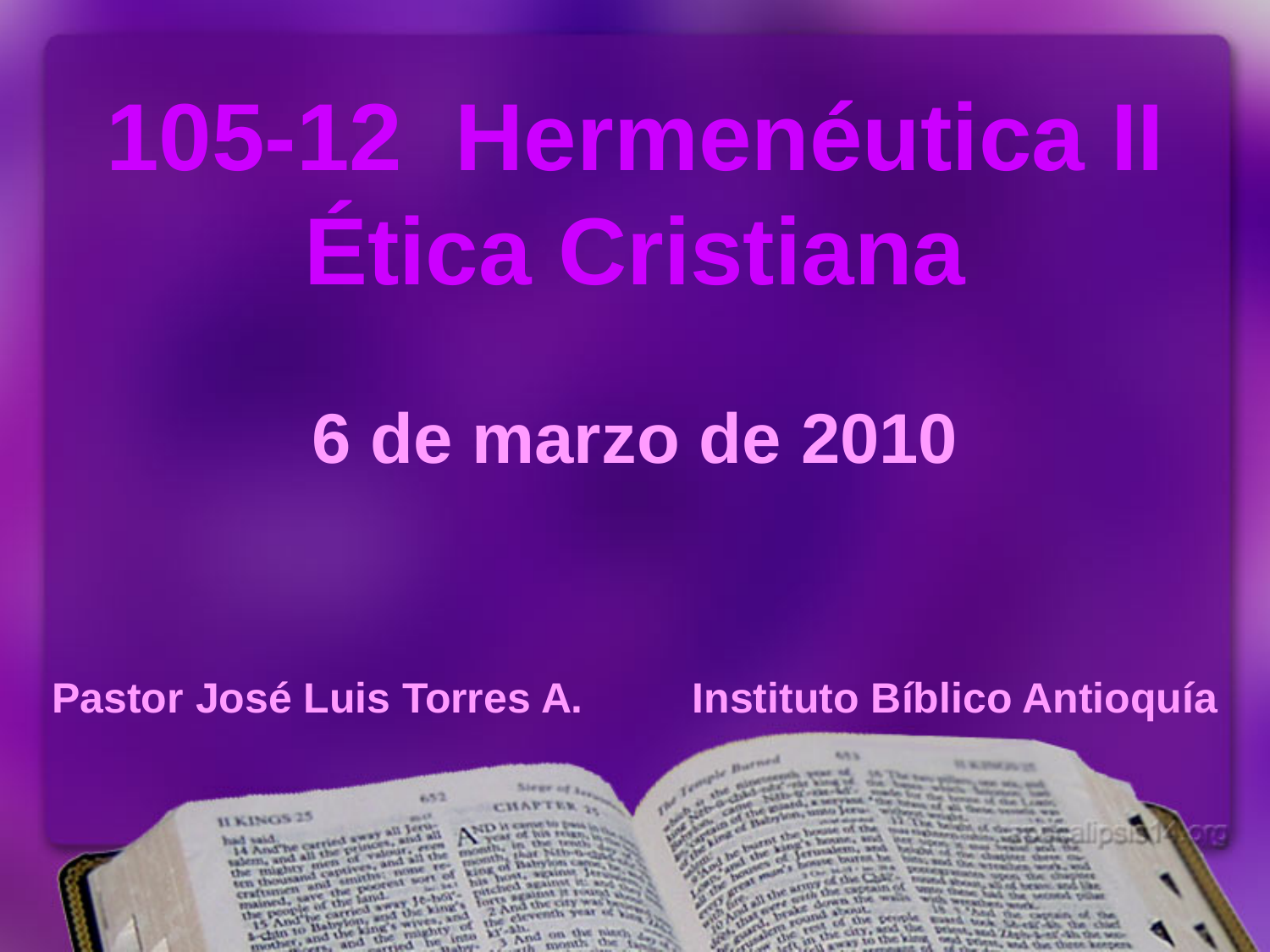

105-12  Hermenéutica II Ética Cristiana
6 de marzo de 2010
Pastor José Luis Torres A.
Instituto Bíblico Antioquía